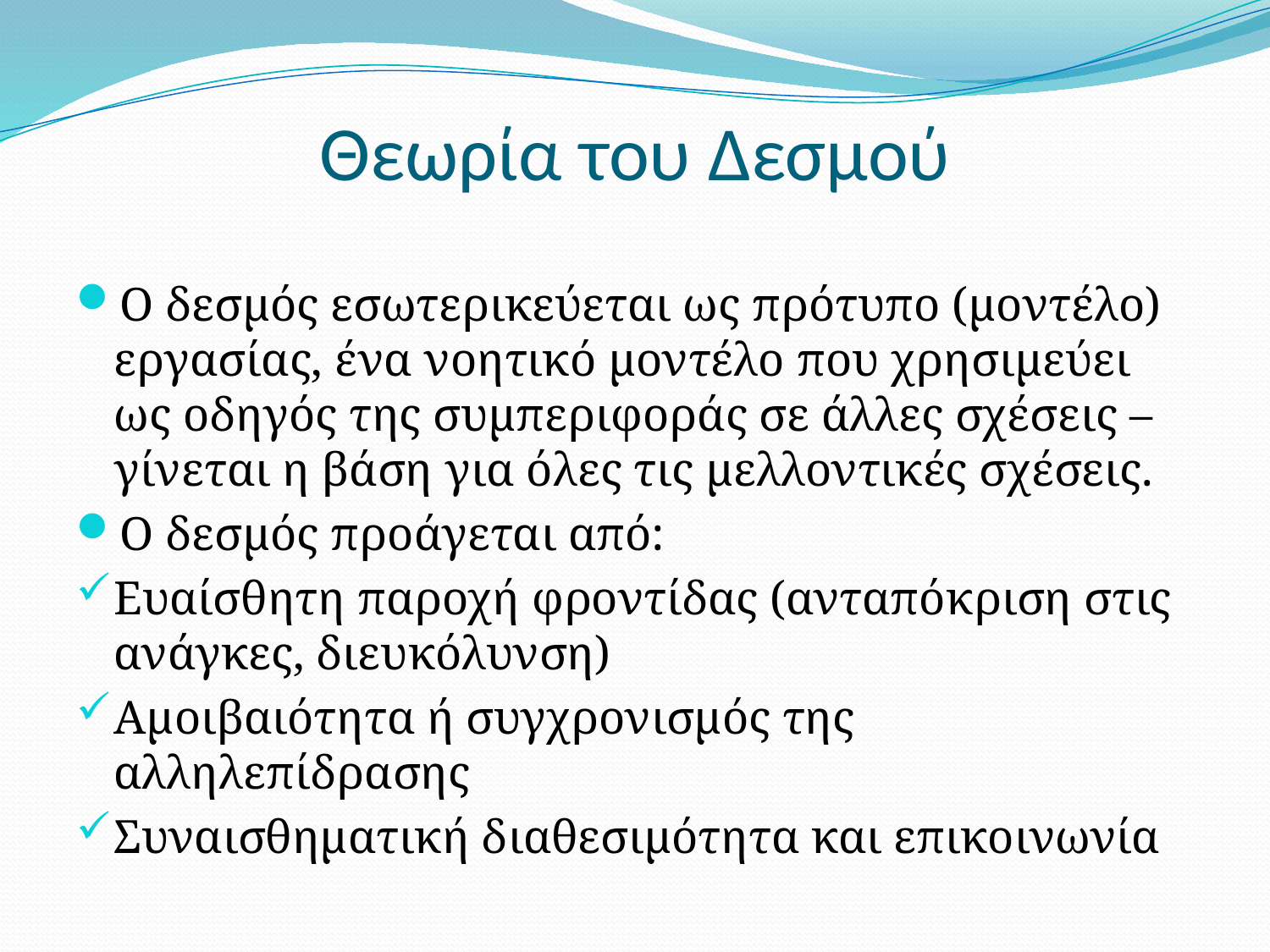

# Θεωρία του Δεσμού
Ο δεσμός εσωτερικεύεται ως πρότυπο (μοντέλο) εργασίας, ένα νοητικό μοντέλο που χρησιμεύει ως οδηγός της συμπεριφοράς σε άλλες σχέσεις – γίνεται η βάση για όλες τις μελλοντικές σχέσεις.
Ο δεσμός προάγεται από:
Ευαίσθητη παροχή φροντίδας (ανταπόκριση στις ανάγκες, διευκόλυνση)
Αμοιβαιότητα ή συγχρονισμός της αλληλεπίδρασης
Συναισθηματική διαθεσιμότητα και επικοινωνία